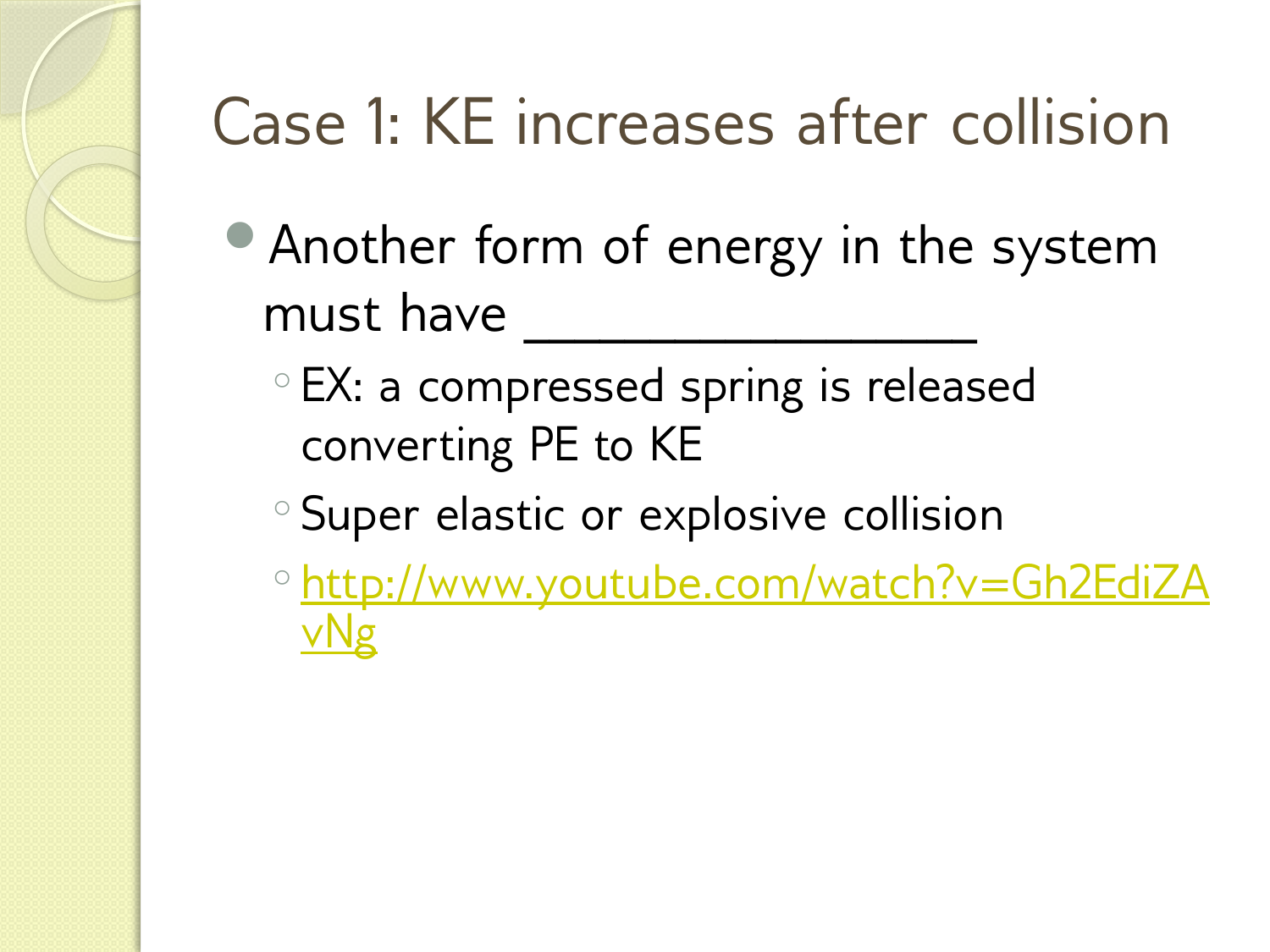

# Case 1: KE increases after collision
Another form of energy in the system must have __________________
EX: a compressed spring is released converting PE to KE
Super elastic or explosive collision
http://www.youtube.com/watch?v=Gh2EdiZAvNg